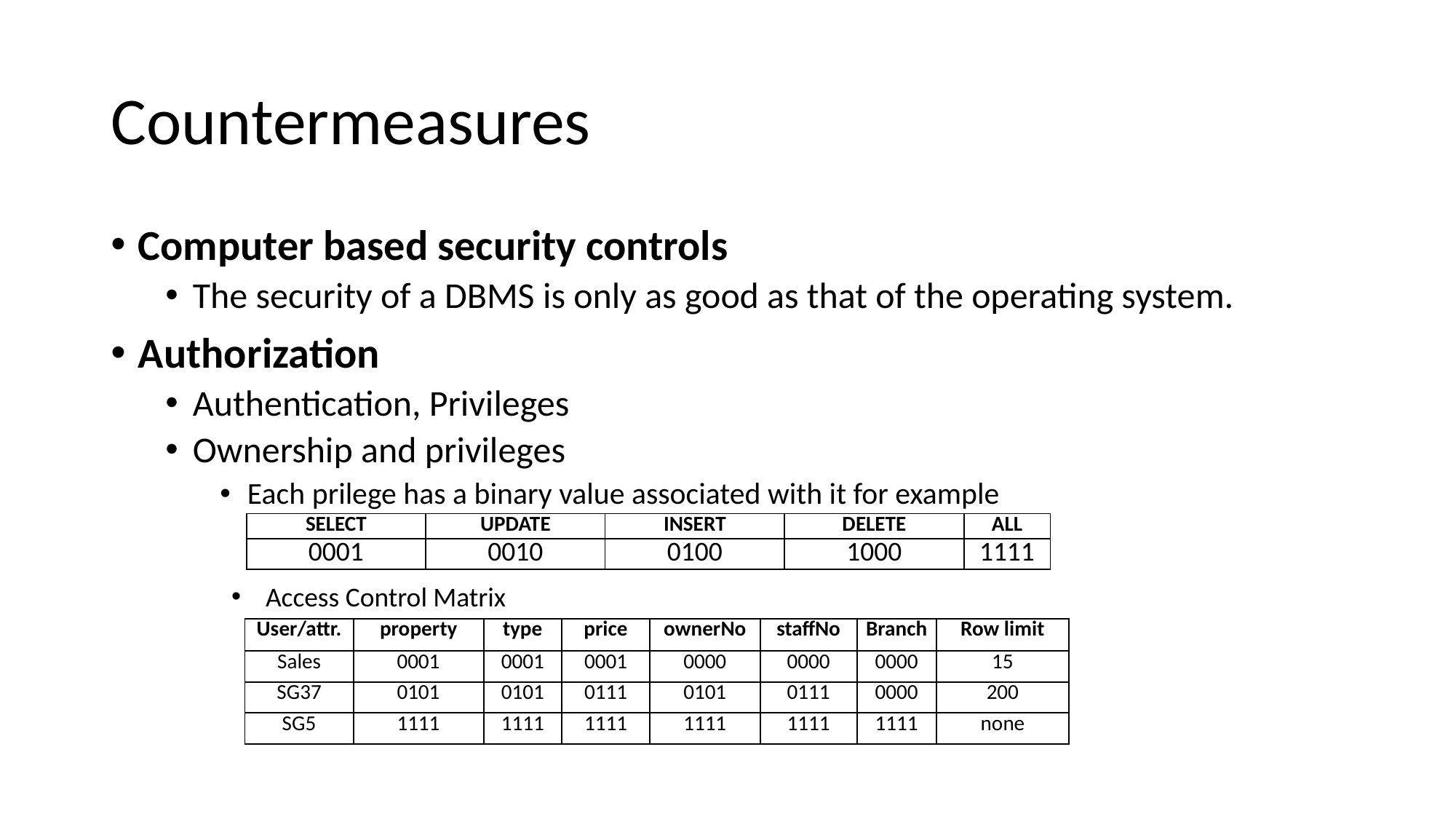

# Countermeasures
Computer based security controls
The security of a DBMS is only as good as that of the operating system.
Authorization
Authentication, Privileges
Ownership and privileges
Each prilege has a binary value associated with it for example
| SELECT | UPDATE | INSERT | DELETE | ALL |
| --- | --- | --- | --- | --- |
| 0001 | 0010 | 0100 | 1000 | 1111 |
Access Control Matrix
| User/attr. | property | type | price | ownerNo | staffNo | Branch | Row limit |
| --- | --- | --- | --- | --- | --- | --- | --- |
| Sales | 0001 | 0001 | 0001 | 0000 | 0000 | 0000 | 15 |
| SG37 | 0101 | 0101 | 0111 | 0101 | 0111 | 0000 | 200 |
| SG5 | 1111 | 1111 | 1111 | 1111 | 1111 | 1111 | none |